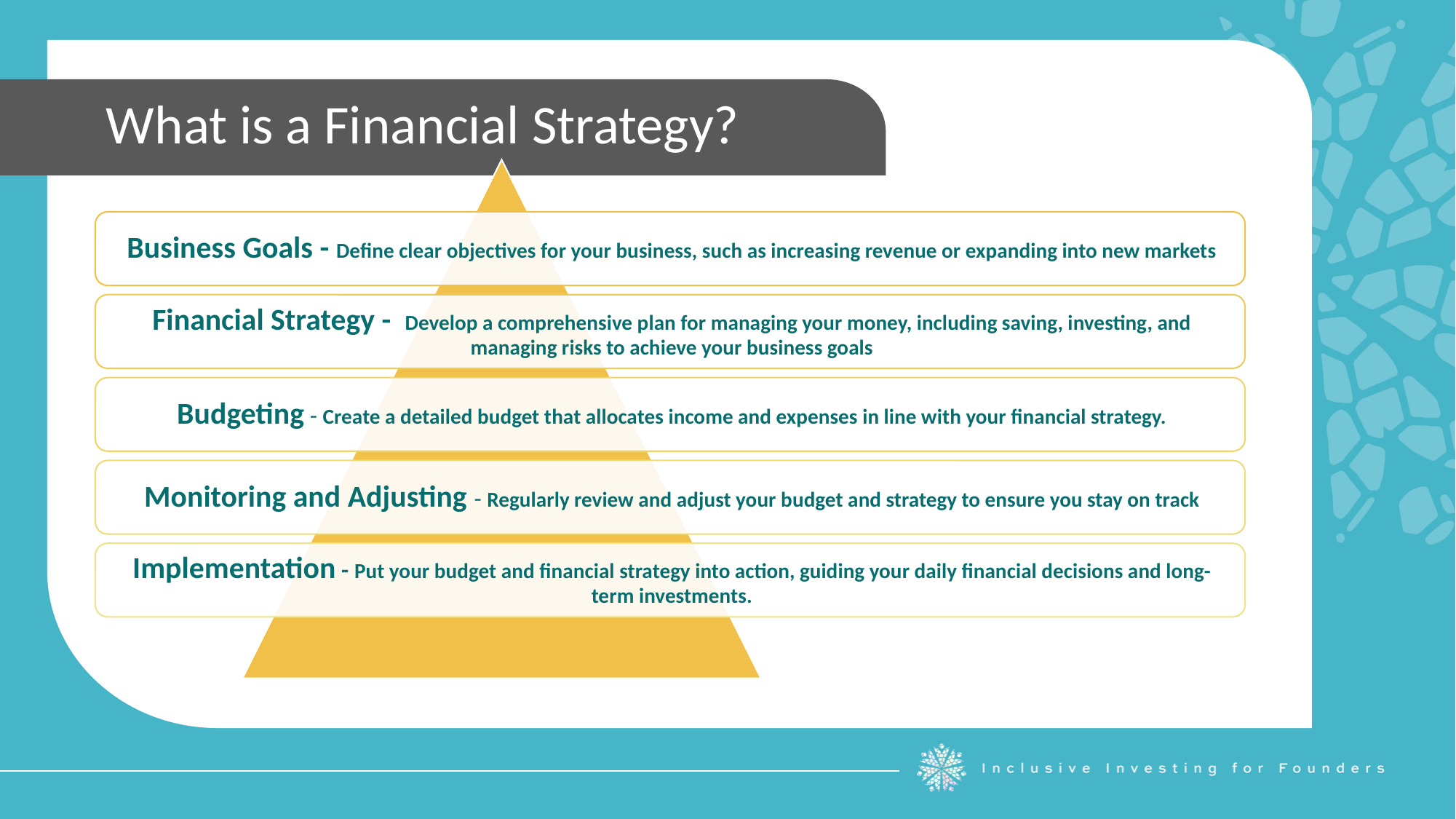

What is a Financial Strategy?
Business Goals - Define clear objectives for your business, such as increasing revenue or expanding into new markets
Financial Strategy -  Develop a comprehensive plan for managing your money, including saving, investing, and managing risks to achieve your business goals
Budgeting - Create a detailed budget that allocates income and expenses in line with your financial strategy.
Monitoring and Adjusting - Regularly review and adjust your budget and strategy to ensure you stay on track
Implementation - Put your budget and financial strategy into action, guiding your daily financial decisions and long-term investments.